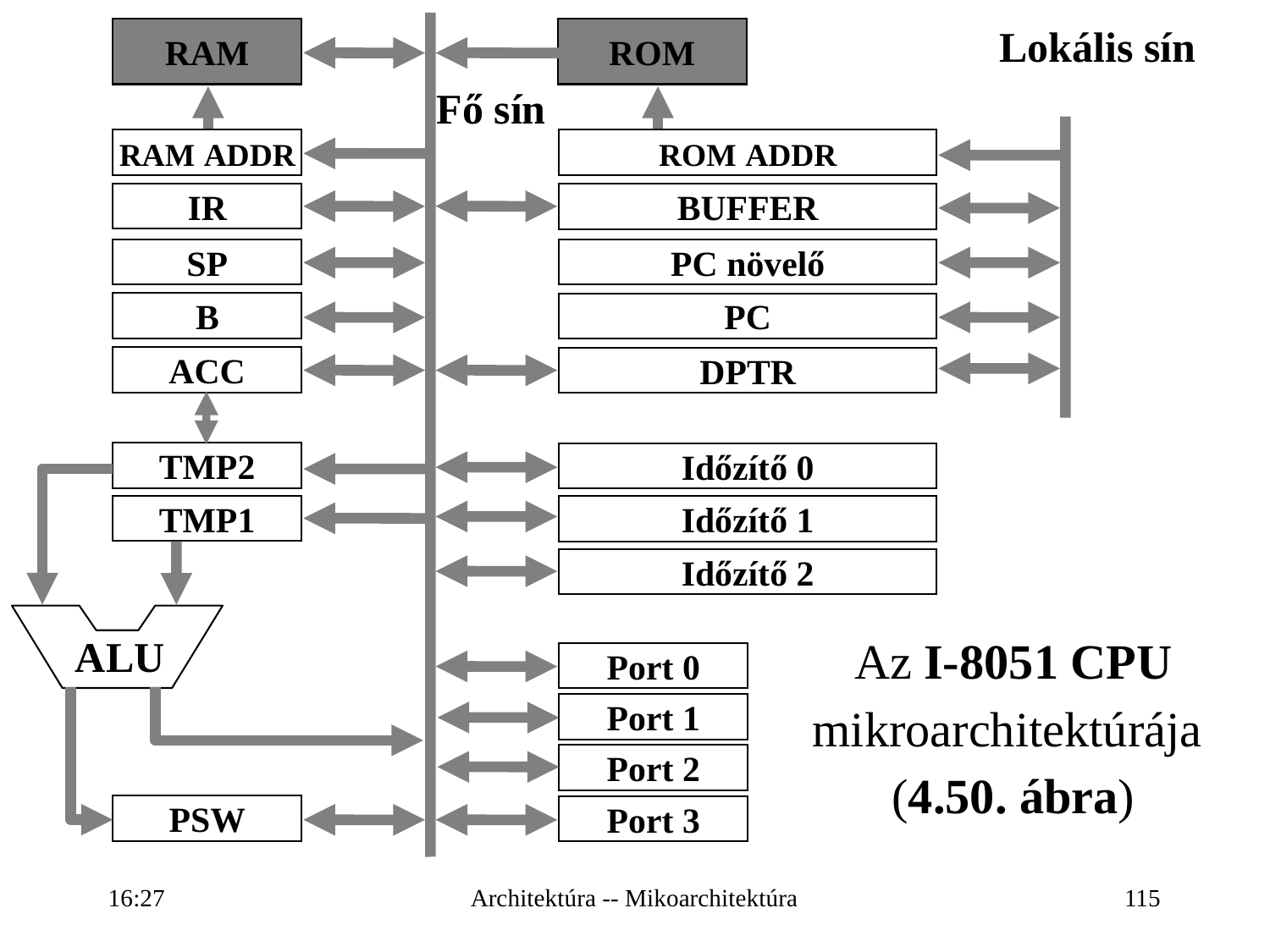

Lokális sín
RAM
ROM

Fő sín

RAM ADDR
ROM ADDR

IR
BUFFER

SP
PC növelő

B
PC

ACC
DPTR

TMP2
Időzítő 0

TMP1
Időzítő 1

Időzítő 2

ALU
Az I-8051 CPU
mikroarchitektúrája
(4.50. ábra)
Port 0

Port 1

Port 2

PSW
Port 3

16:27
Architektúra -- Mikoarchitektúra
115